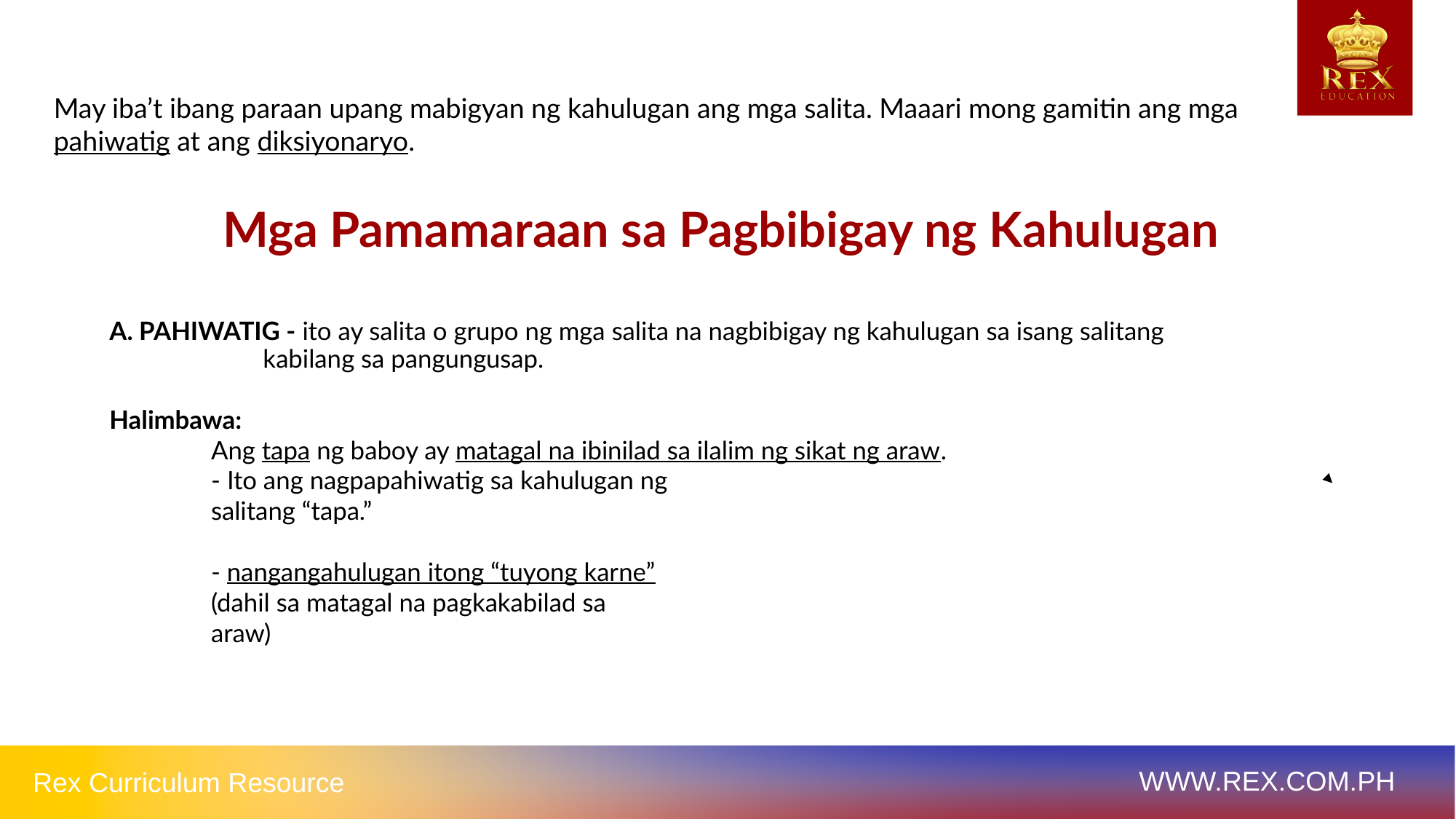

# May iba’t ibang paraan upang mabigyan ng kahulugan ang mga salita. Maaari mong gamitin ang mga pahiwatig at ang diksiyonaryo.
Mga Pamamaraan sa Pagbibigay ng Kahulugan
A. PAHIWATIG - ito ay salita o grupo ng mga salita na nagbibigay ng kahulugan sa isang salitang  		  		        kabilang sa pangungusap.
Halimbawa:
		Ang tapa ng baboy ay matagal na ibinilad sa ilalim ng sikat ng araw.
								- Ito ang nagpapahiwatig sa kahulugan ng
   								salitang “tapa.”
								- nangangahulugan itong “tuyong karne”
  								(dahil sa matagal na pagkakabilad sa
   								araw)